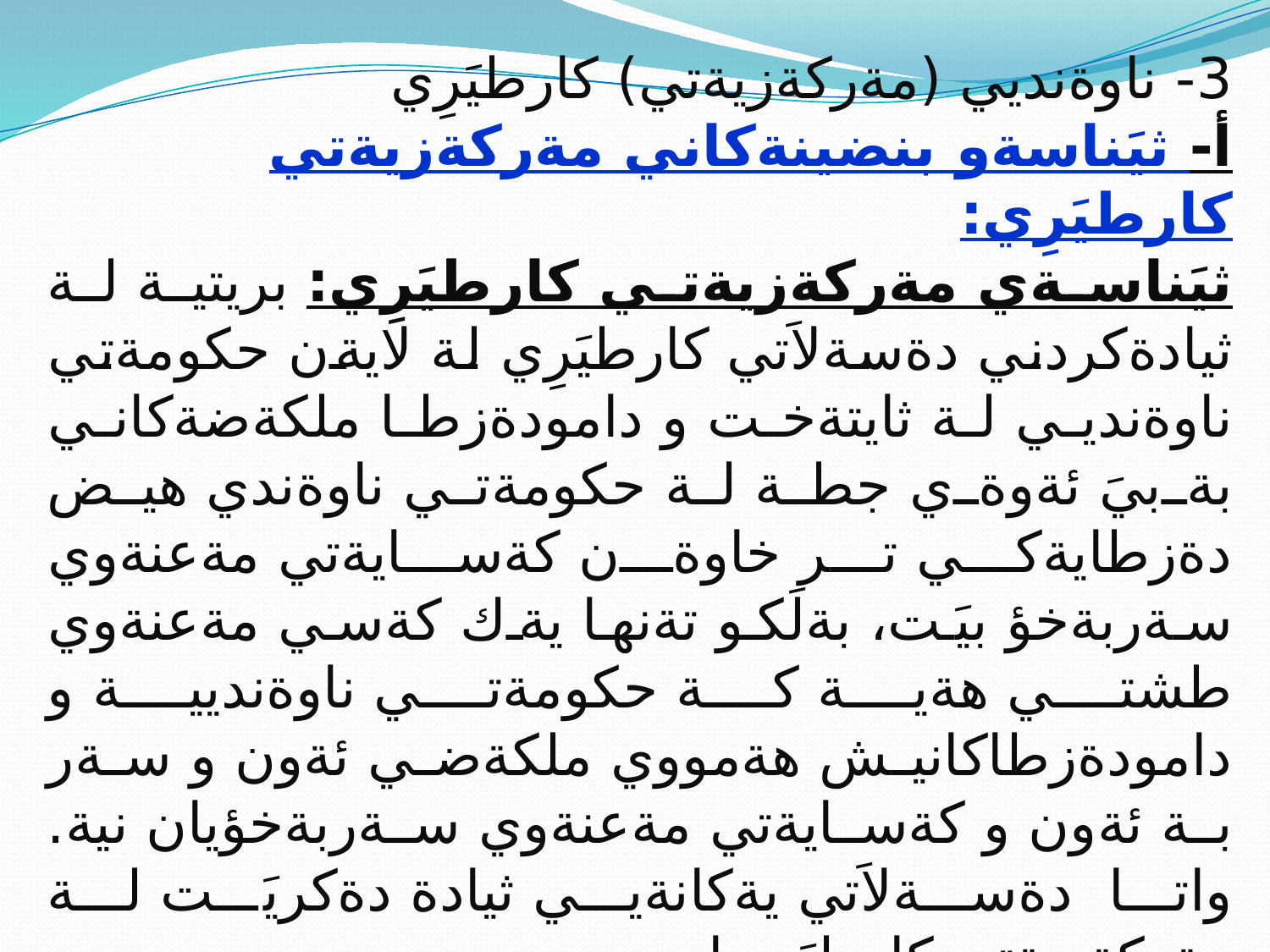

3- ناوةنديي (مةركةزيةتي) كارطيَرِي
أ- ثيَناسةو بنضينةكاني مةركةزيةتي كارطيَرِي:
ثيَناسةي مةركةزيةتي كارطيَرِي: بريتية لة ثيادةكردني دةسةلاَتي كارطيَرِي لة لايةن حكومةتي ناوةنديي لة ثايتةخت و دامودةزطا ملكةضةكاني بةبيَ ئةوةي جطة لة حكومةتي ناوةندي هيض دةزطايةكي تر خاوةن كةسايةتي مةعنةوي سةربةخؤ بيَت، بةلَكو تةنها يةك كةسي مةعنةوي طشتي هةية كة حكومةتي ناوةنديية و دامودةزطاكانيش هةمووي ملكةضي ئةون و سةر بة ئةون و كةسايةتي مةعنةوي سةربةخؤيان نية. واتا  دةسةلاَتي يةكانةيي ثيادة دةكريَت لة مةركةزيةتي كارطيَرِيدا.
وة مةركةزيةي كارطيَرِي يان لةسةر بنةماي سياسي دروست دةبيَت، هةروةك لة كؤتاييةكاني سةدةي ثازدةهةم و سةرةتاكاني سةدةي شازدةهةم (سيستةمي ثاشايةتي رِةها و تيؤري تيؤكراتي).